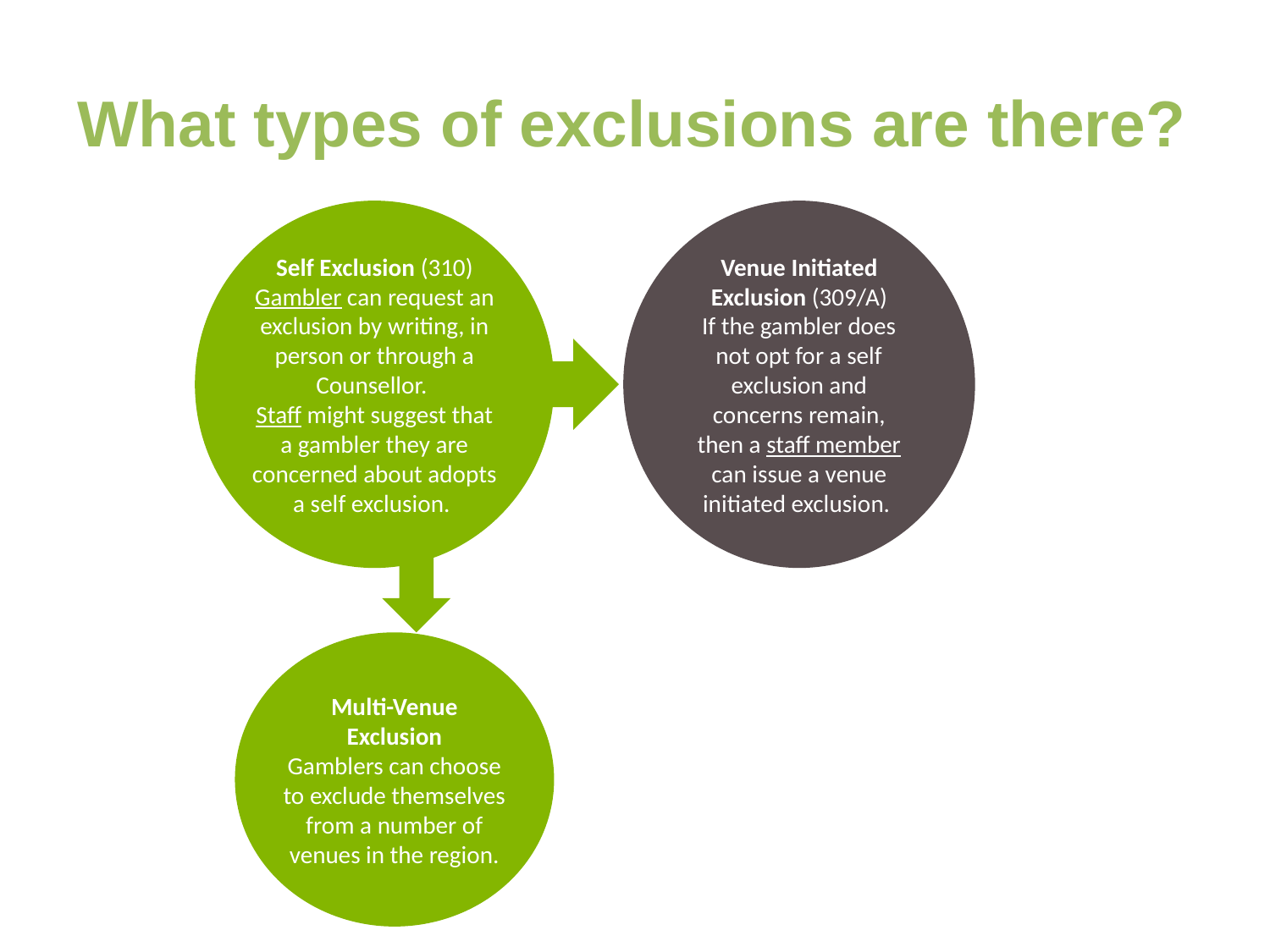

# What types of exclusions are there?
Self Exclusion (310)
Gambler can request an exclusion by writing, in person or through a Counsellor.
Staff might suggest that a gambler they are concerned about adopts a self exclusion.
Venue Initiated Exclusion (309/A)
If the gambler does not opt for a self exclusion and concerns remain, then a staff member can issue a venue initiated exclusion.

Multi-Venue Exclusion
Gamblers can choose to exclude themselves from a number of venues in the region.